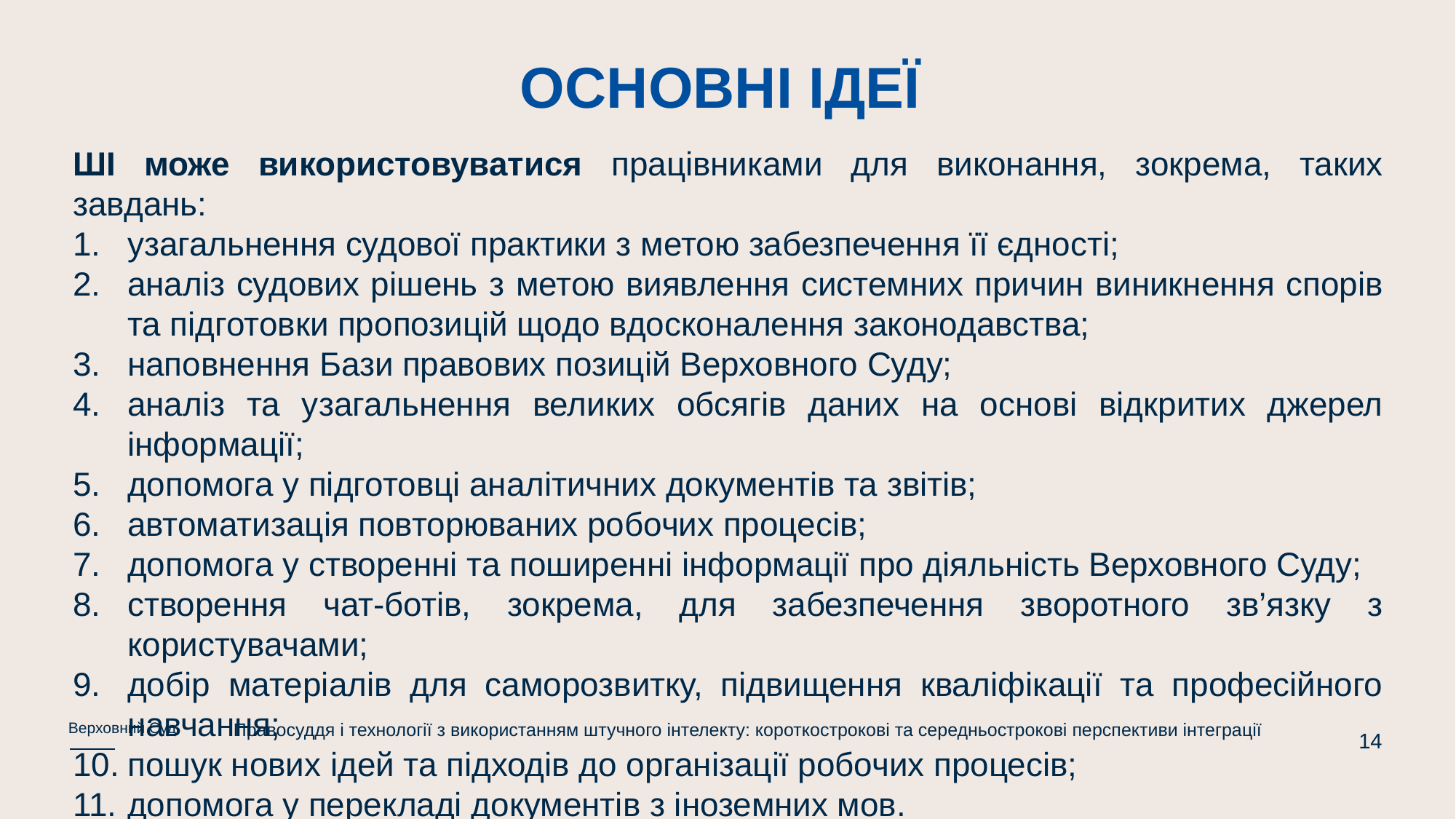

# ОСНОВНІ ІДЕЇ
ШІ може використовуватися працівниками для виконання, зокрема, таких завдань:
узагальнення судової практики з метою забезпечення її єдності;
аналіз судових рішень з метою виявлення системних причин виникнення спорів та підготовки пропозицій щодо вдосконалення законодавства;
наповнення Бази правових позицій Верховного Суду;
аналіз та узагальнення великих обсягів даних на основі відкритих джерел інформації;
допомога у підготовці аналітичних документів та звітів;
автоматизація повторюваних робочих процесів;
допомога у створенні та поширенні інформації про діяльність Верховного Суду;
створення чат-ботів, зокрема, для забезпечення зворотного зв’язку з користувачами;
добір матеріалів для саморозвитку, підвищення кваліфікації та професійного навчання;
пошук нових ідей та підходів до організації робочих процесів;
допомога у перекладі документів з іноземних мов.
Правосуддя і технології з використанням штучного інтелекту: короткострокові та середньострокові перспективи інтеграції
Верховний Суд
14